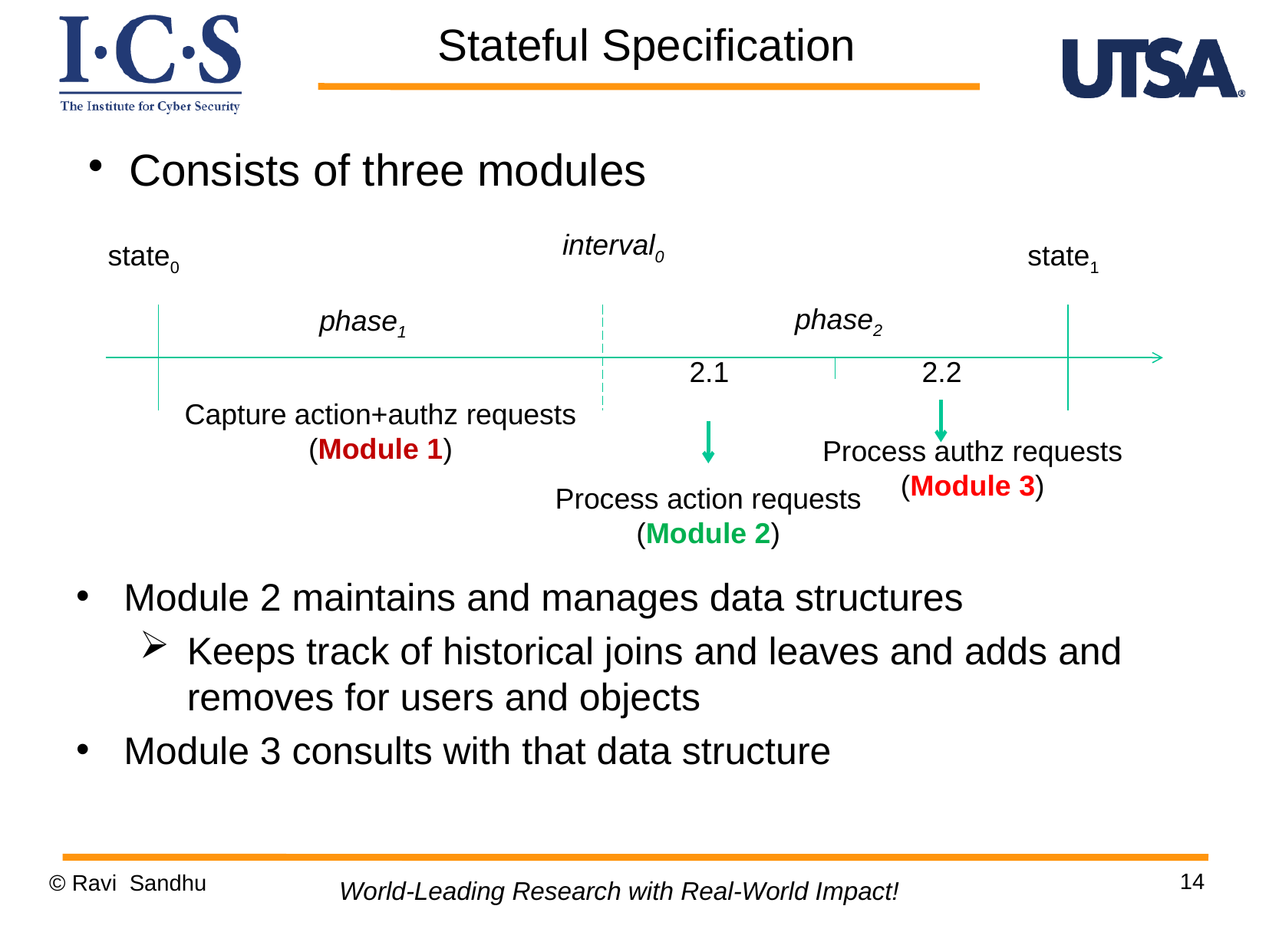

Stateful Specification
Consists of three modules
interval0
state0
state1
phase2
phase1
2.1
2.2
Capture action+authz requests
(Module 1)
Process authz requests
(Module 3)
Process action requests
(Module 2)
Module 2 maintains and manages data structures
Keeps track of historical joins and leaves and adds and removes for users and objects
Module 3 consults with that data structure
14
© Ravi  Sandhu
World-Leading Research with Real-World Impact!